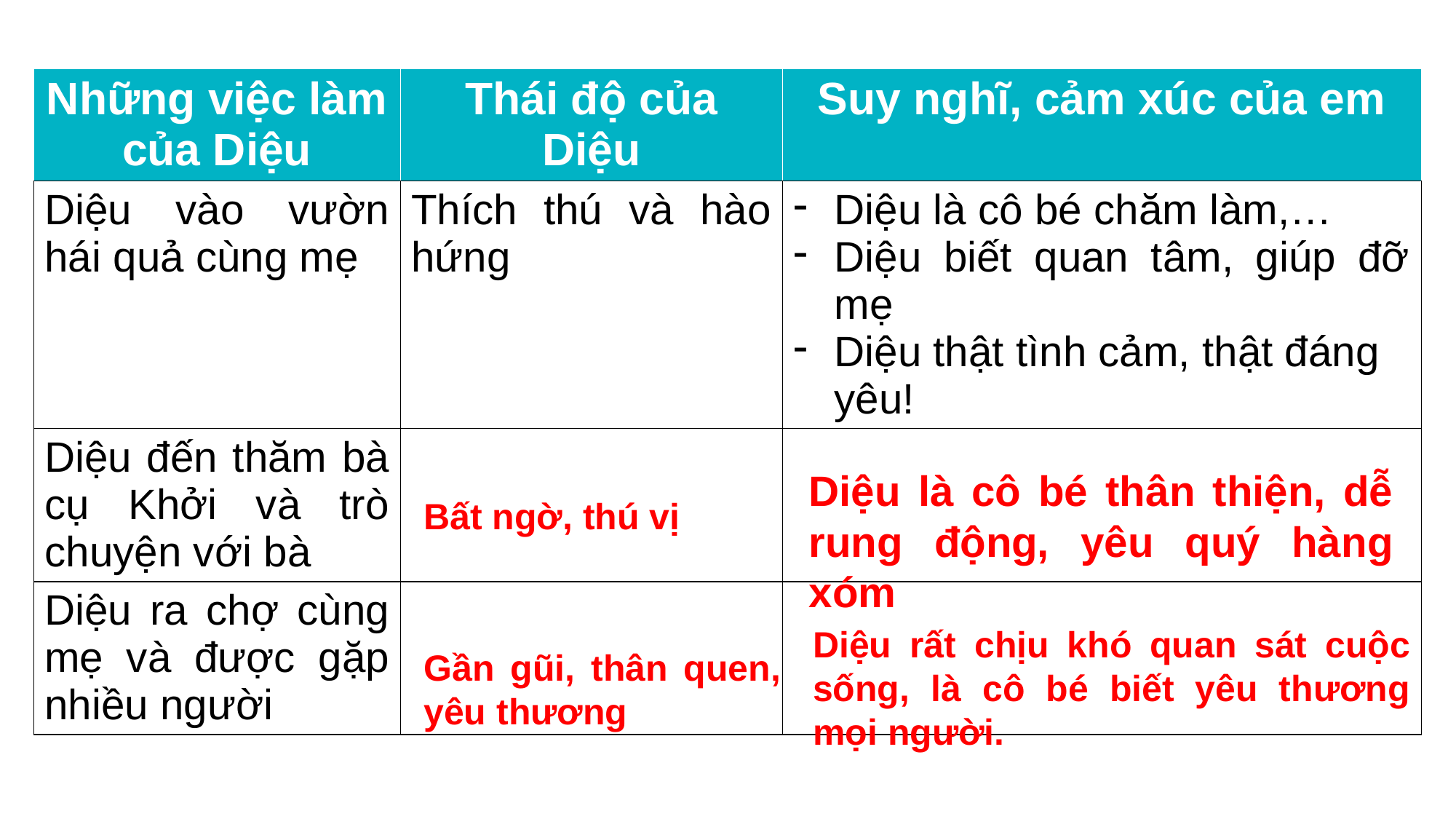

| Những việc làm của Diệu | Thái độ của Diệu | Suy nghĩ, cảm xúc của em |
| --- | --- | --- |
| Diệu vào vườn hái quả cùng mẹ | Thích thú và hào hứng | Diệu là cô bé chăm làm,… Diệu biết quan tâm, giúp đỡ mẹ Diệu thật tình cảm, thật đáng yêu! |
| Diệu đến thăm bà cụ Khởi và trò chuyện với bà |  |  |
| Diệu ra chợ cùng mẹ và được gặp nhiều người |  |  |
Diệu là cô bé thân thiện, dễ rung động, yêu quý hàng xóm
Bất ngờ, thú vị
Diệu rất chịu khó quan sát cuộc sống, là cô bé biết yêu thương mọi người.
Gần gũi, thân quen, yêu thương